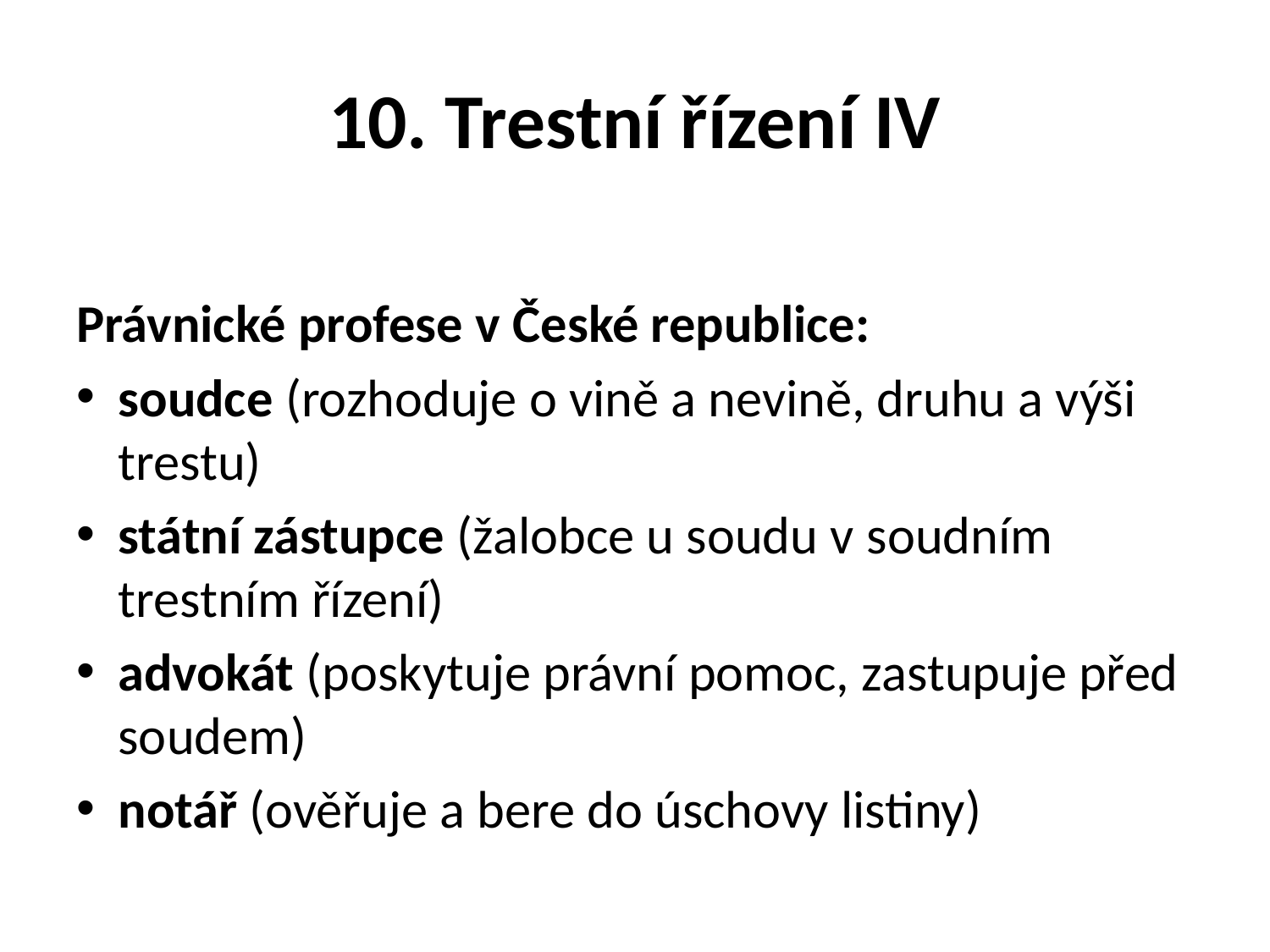

# 10. Trestní řízení IV

Právnické profese v České republice:
soudce (rozhoduje o vině a nevině, druhu a výši trestu)
státní zástupce (žalobce u soudu v soudním trestním řízení)
advokát (poskytuje právní pomoc, zastupuje před soudem)
notář (ověřuje a bere do úschovy listiny)